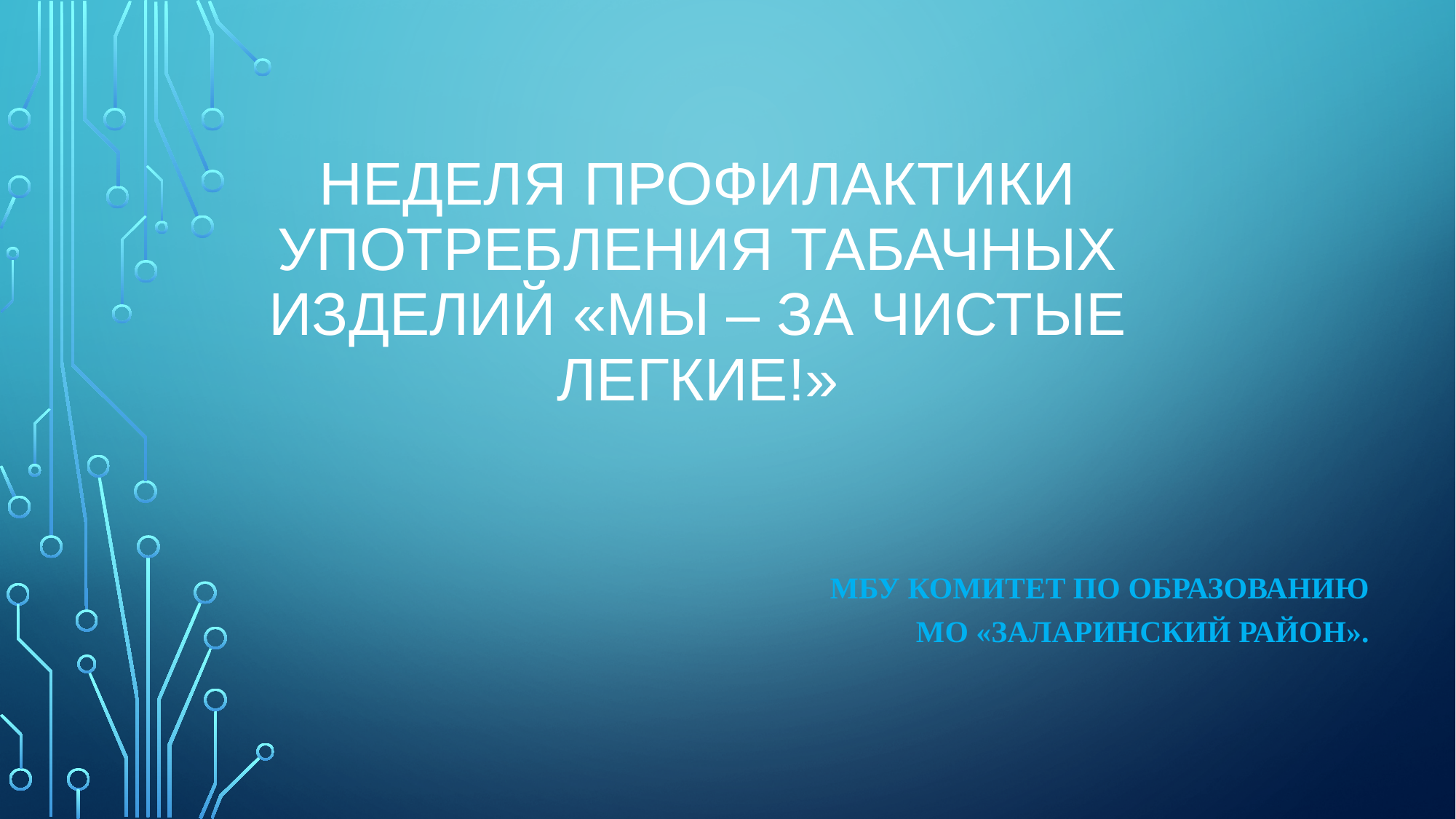

# Неделя профилактики употребления табачных изделий «Мы – за чистые легкие!»
МБУ Комитет по образованию
МО «Заларинский район».